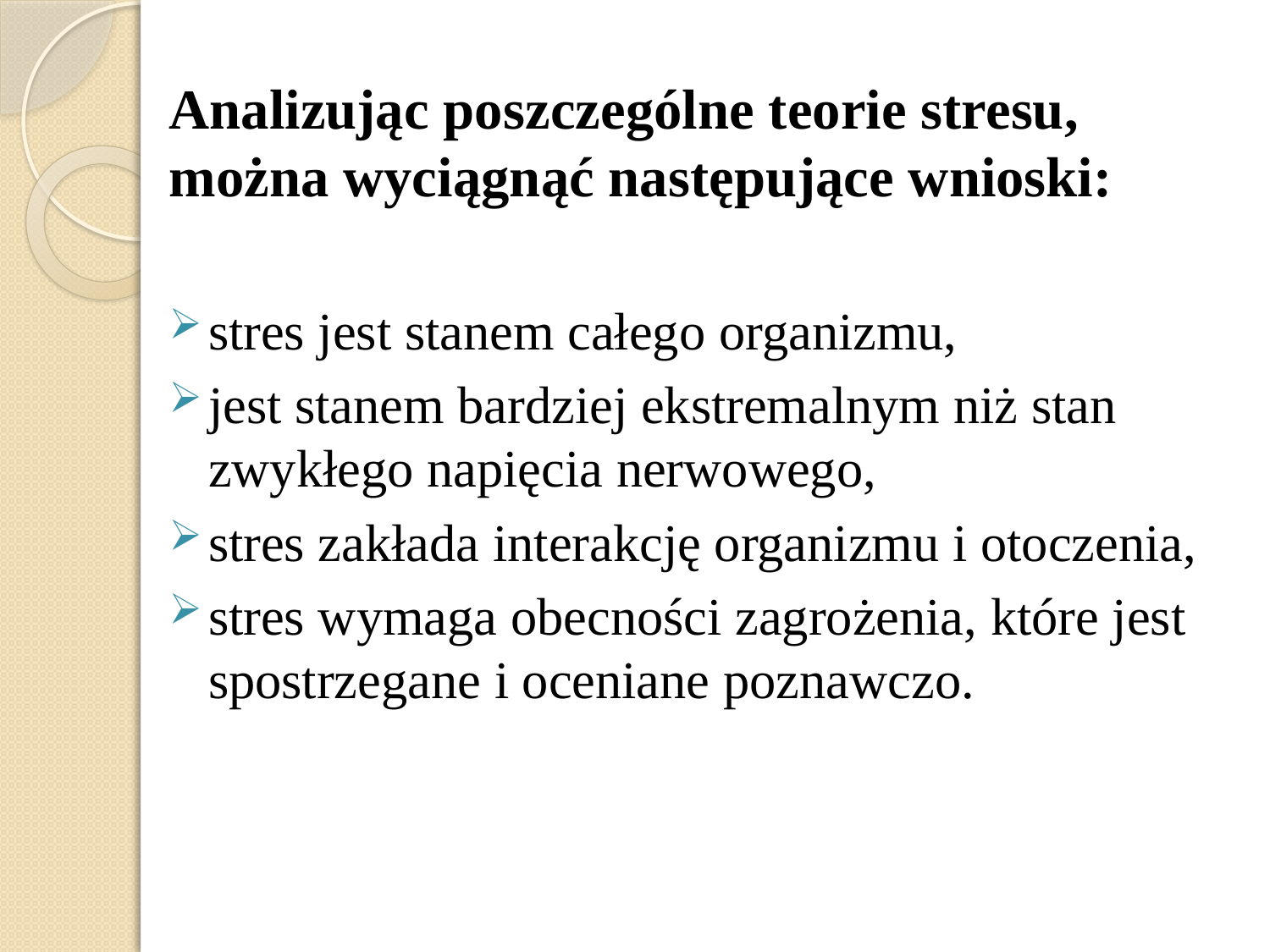

Analizując poszczególne teorie stresu, można wyciągnąć następujące wnioski:

stres jest stanem całego organizmu,
jest stanem bardziej ekstremalnym niż stan zwykłego napięcia nerwowego,
stres zakłada interakcję organizmu i otoczenia,
stres wymaga obecności zagrożenia, które jest spostrzegane i oceniane poznawczo.